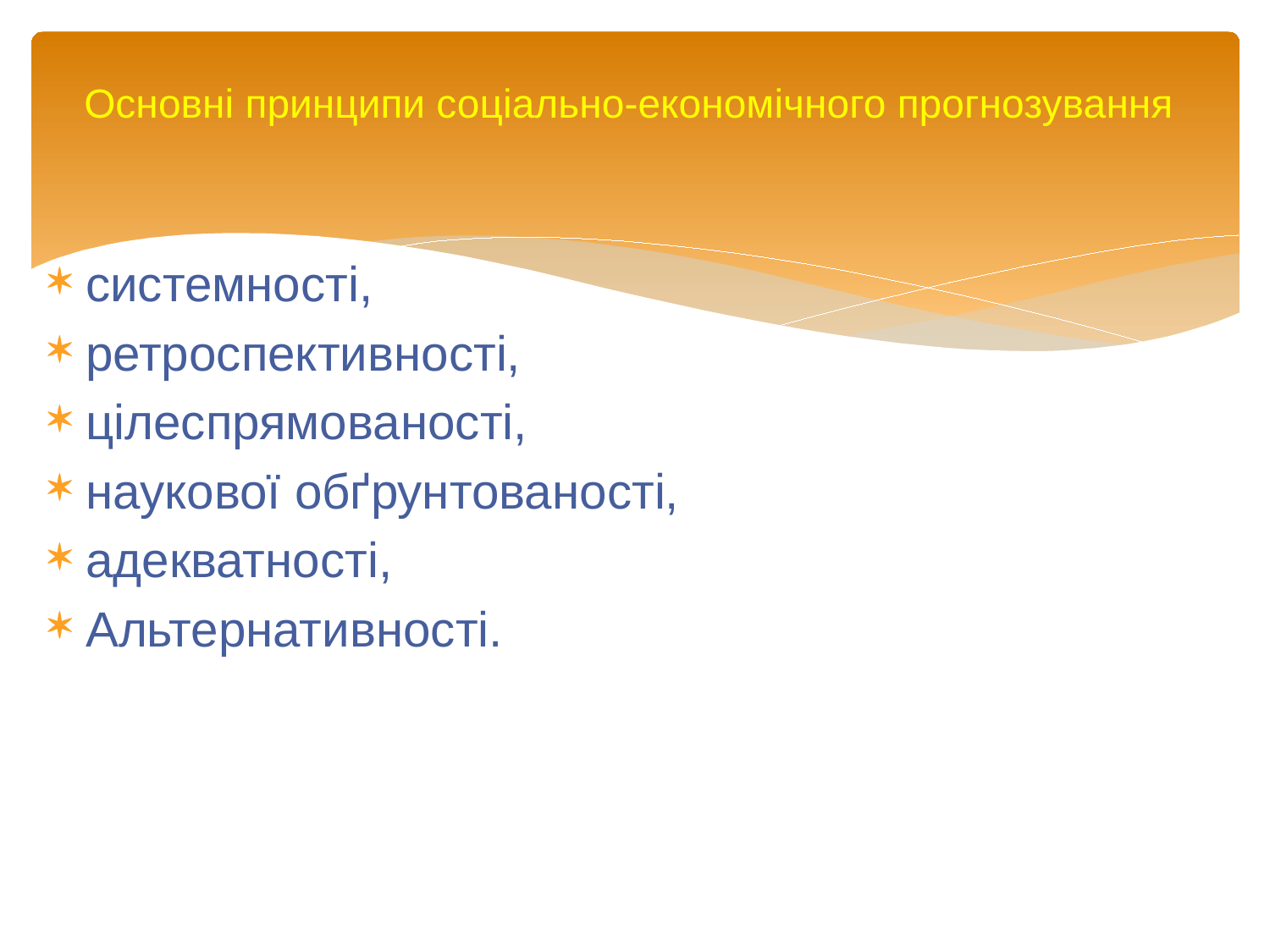

# Основні принципи соціально-економічного прогнозування
системності,
ретроспективності,
цілеспрямованості,
наукової обґрунтованості,
адекватності,
Альтернативності.